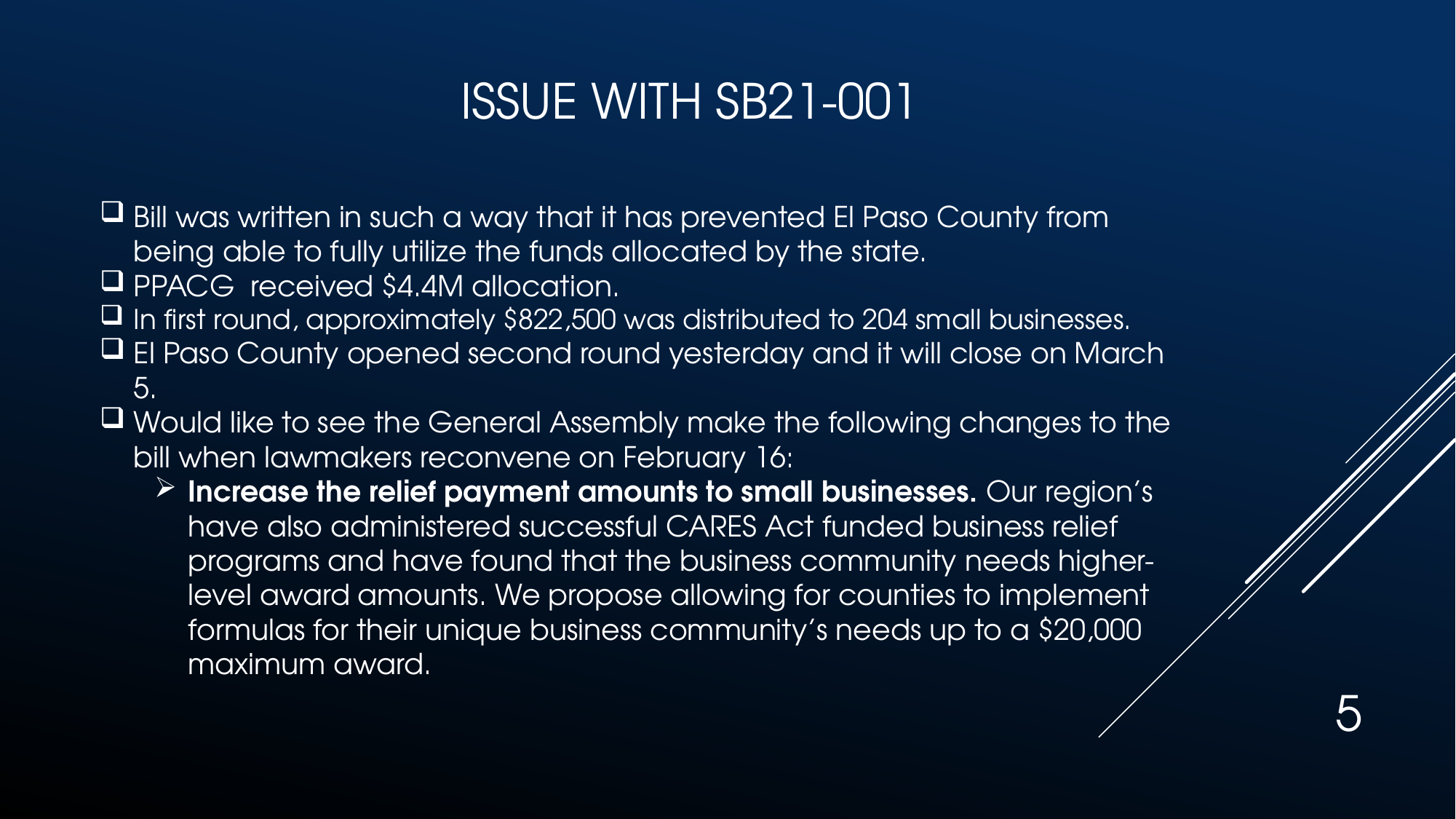

Issue with SB21-001
Bill was written in such a way that it has prevented El Paso County from being able to fully utilize the funds allocated by the state.
PPACG  received $4.4M allocation.
In first round, approximately $822,500 was distributed to 204 small businesses.
El Paso County opened second round yesterday and it will close on March 5.
Would like to see the General Assembly make the following changes to the bill when lawmakers reconvene on February 16:
Increase the relief payment amounts to small businesses. Our region’s have also administered successful CARES Act funded business relief programs and have found that the business community needs higher-level award amounts. We propose allowing for counties to implement formulas for their unique business community’s needs up to a $20,000 maximum award.
5